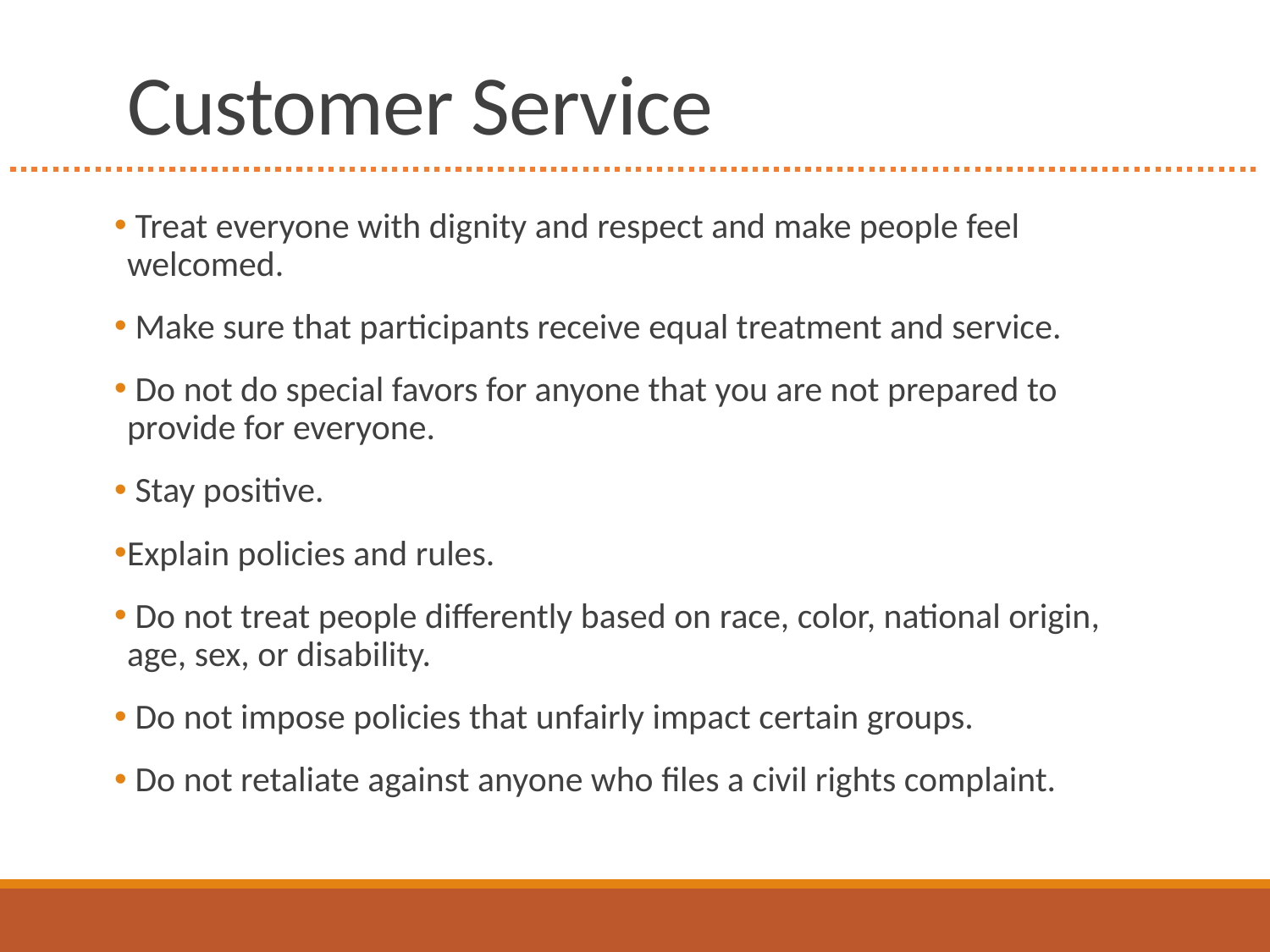

# Customer Service
 Treat everyone with dignity and respect and make people feel welcomed.
 Make sure that participants receive equal treatment and service.
 Do not do special favors for anyone that you are not prepared to provide for everyone.
 Stay positive.
Explain policies and rules.
 Do not treat people differently based on race, color, national origin, age, sex, or disability.
 Do not impose policies that unfairly impact certain groups.
 Do not retaliate against anyone who files a civil rights complaint.